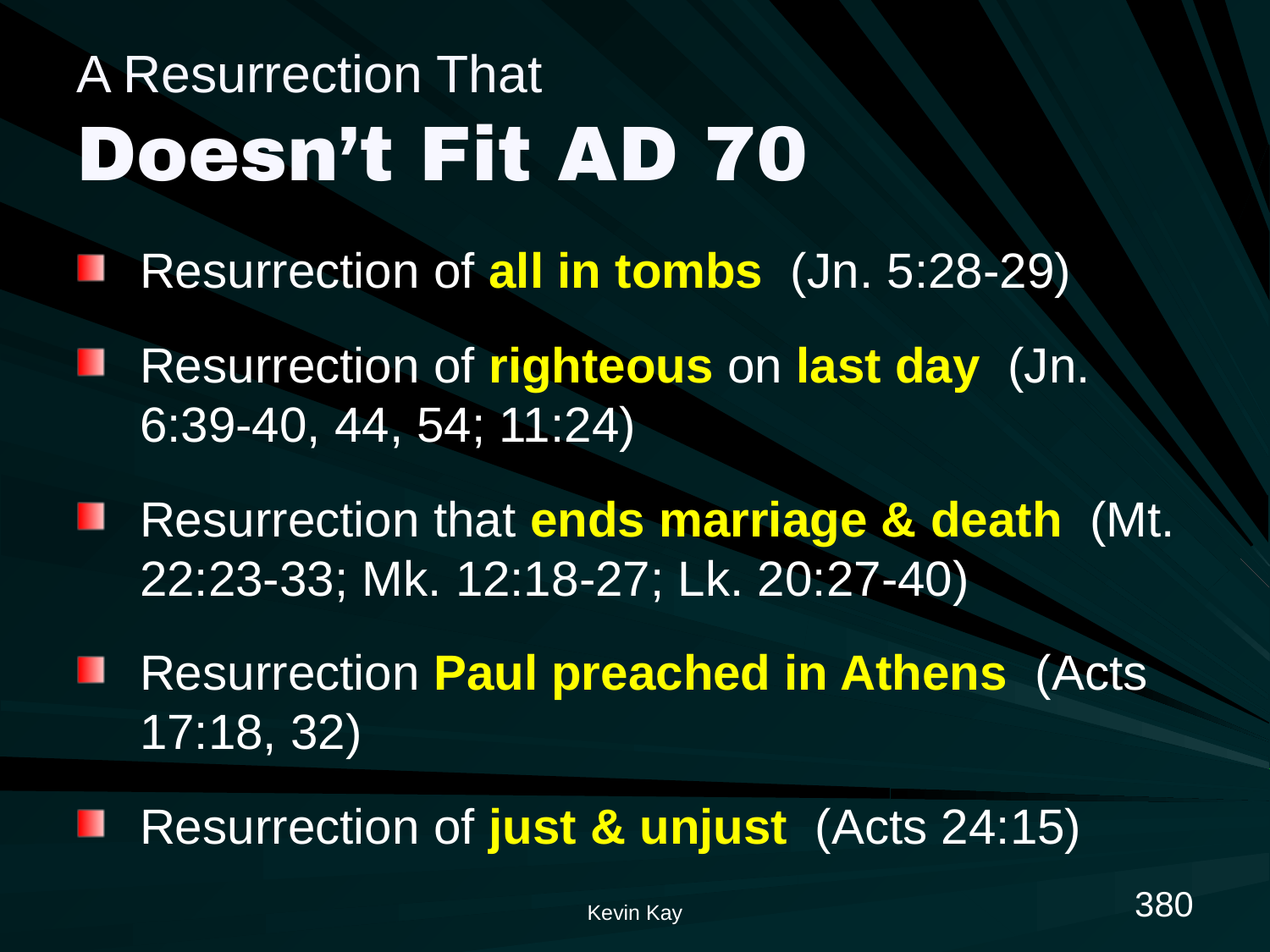

# A Resurrection That Doesn’t Fit AD 70
Resurrection of all in tombs  (Jn. 5:28-29)
Resurrection of righteous on last day  (Jn. 6:39-40, 44, 54; 11:24)
Resurrection that ends marriage & death  (Mt. 22:23-33; Mk. 12:18-27; Lk. 20:27-40)
Resurrection Paul preached in Athens  (Acts 17:18, 32)
Resurrection of just & unjust  (Acts 24:15)

380
Kevin Kay